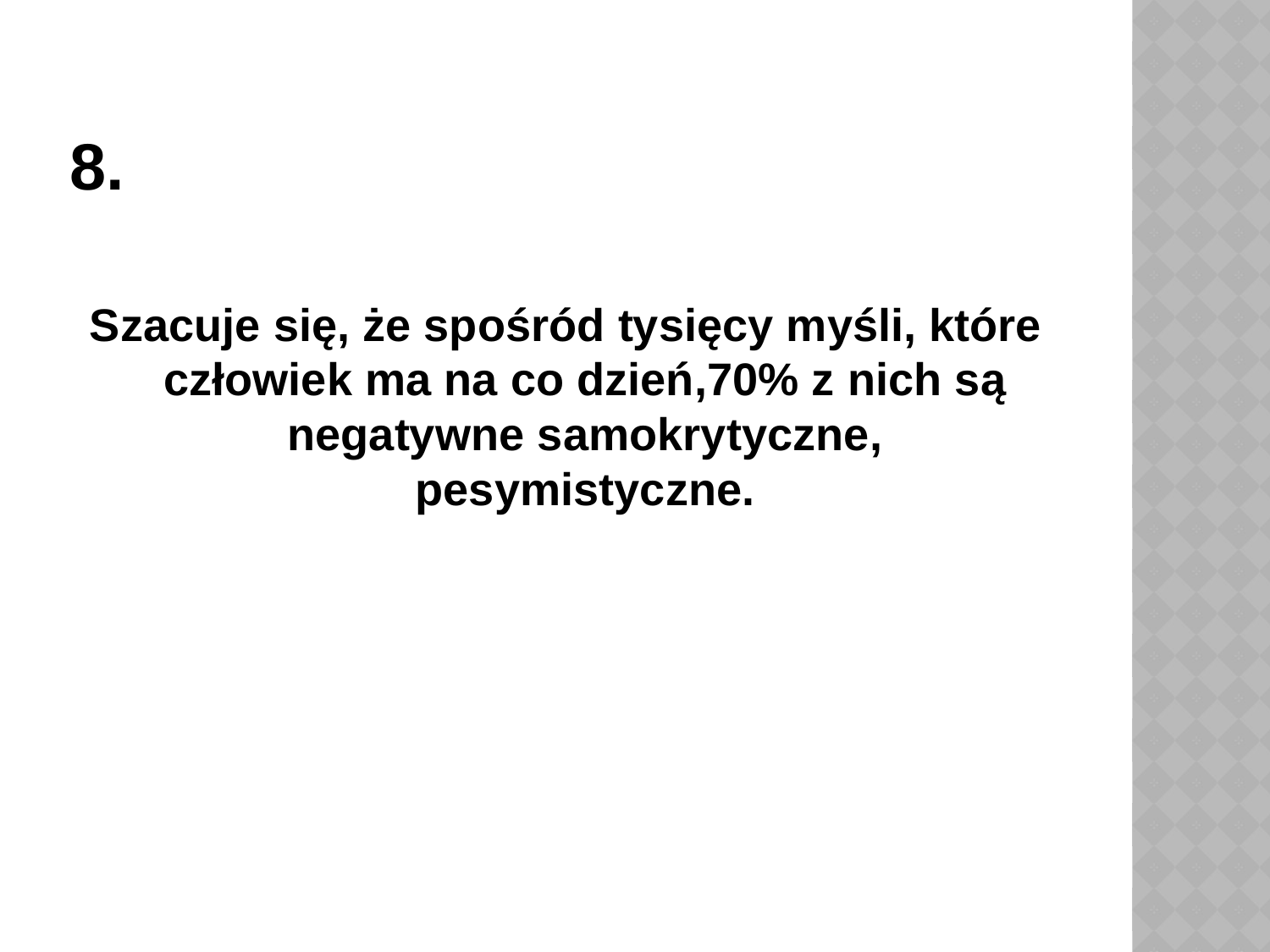

# 8.

Szacuje się, że spośród tysięcy myśli, które człowiek ma na co dzień,70% z nich są negatywne samokrytyczne, pesymistyczne.